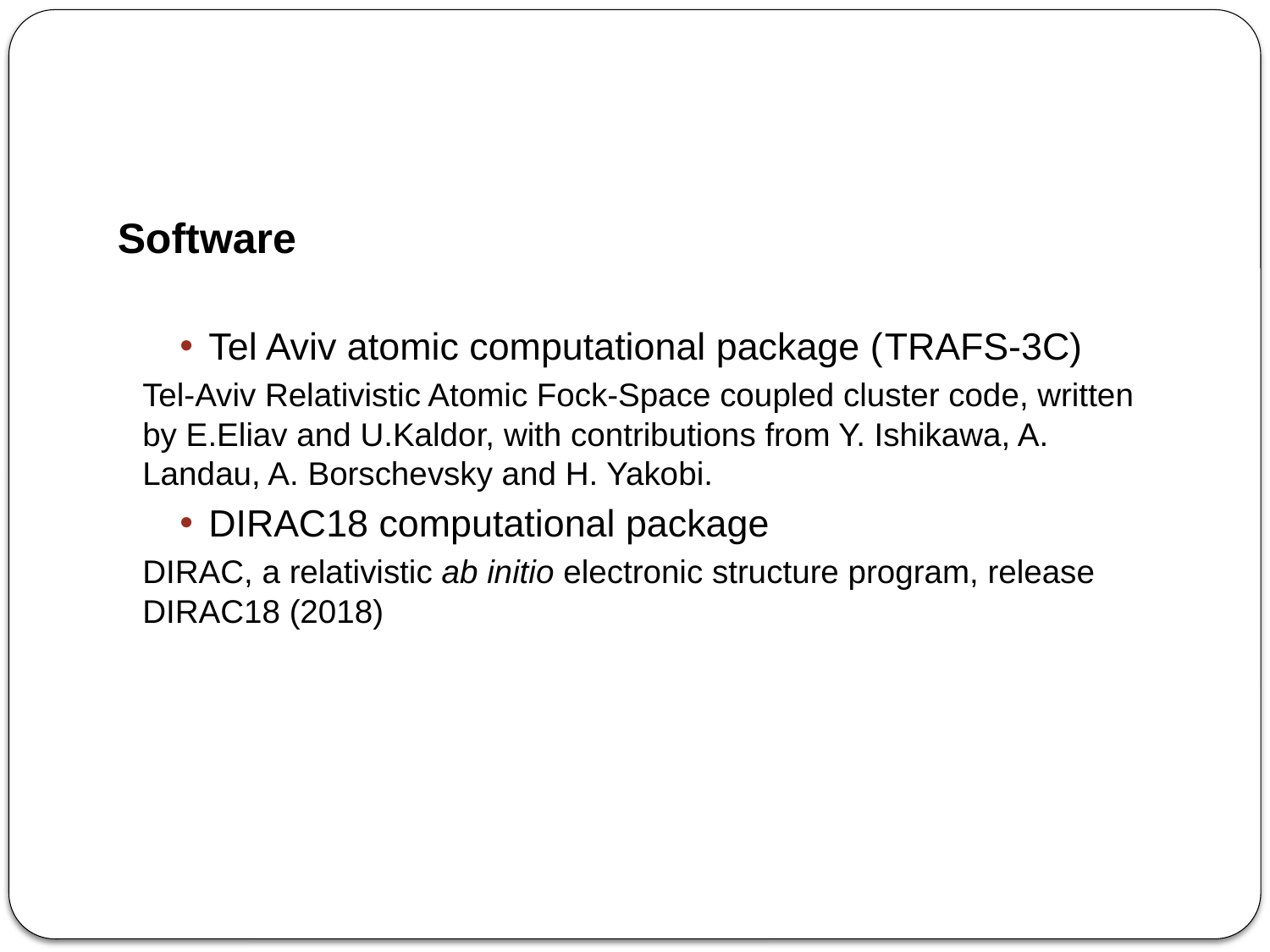

Software
Tel Aviv atomic computational package (TRAFS-3C)
Tel-Aviv Relativistic Atomic Fock-Space coupled cluster code, written by E.Eliav and U.Kaldor, with contributions from Y. Ishikawa, A. Landau, A. Borschevsky and H. Yakobi.
DIRAC18 computational package
DIRAC, a relativistic ab initio electronic structure program, release DIRAC18 (2018)